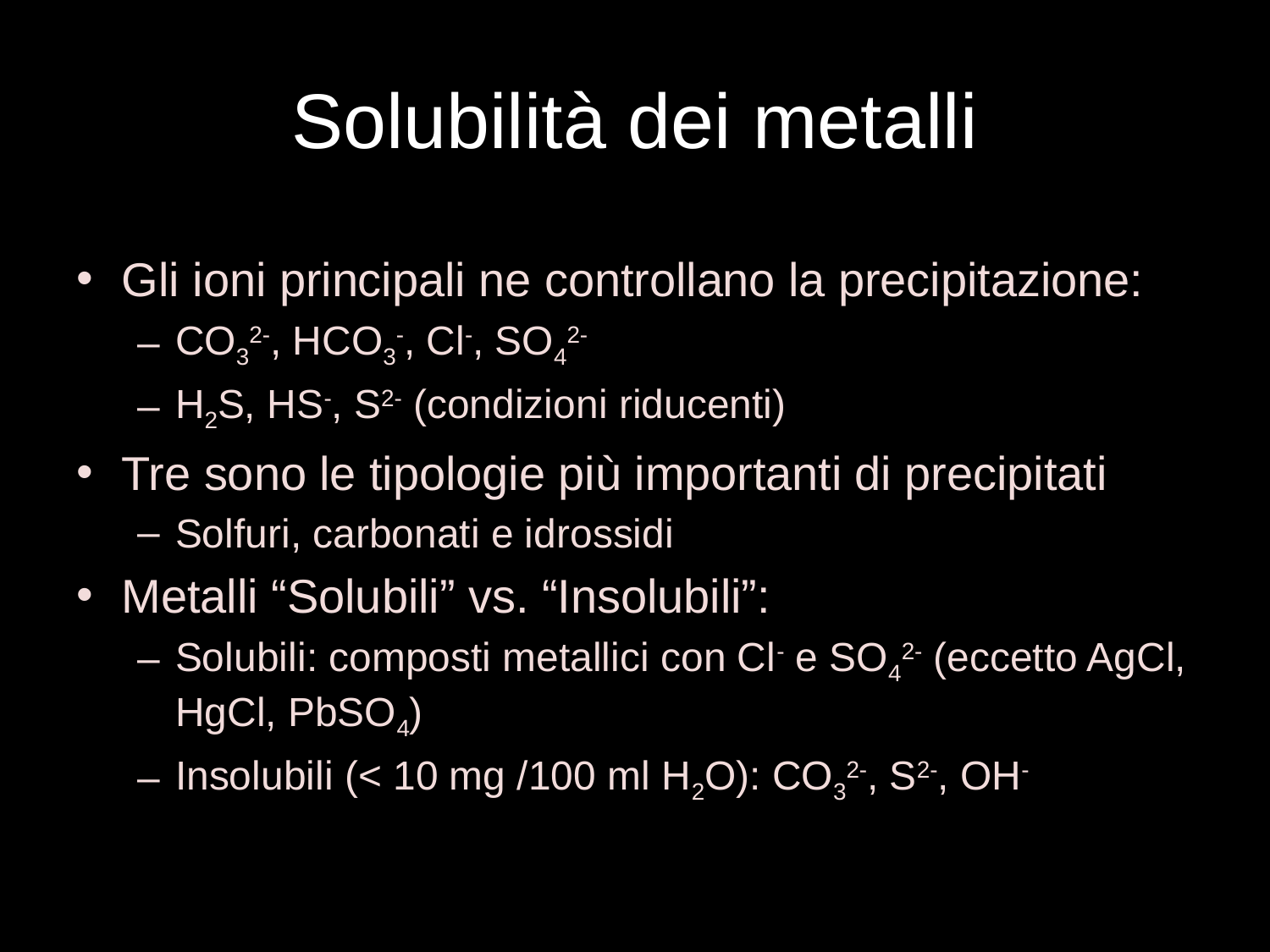

# Solubilità dei metalli
Gli ioni principali ne controllano la precipitazione:
CO32-, HCO3-, Cl-, SO42-
H2S, HS-, S2- (condizioni riducenti)
Tre sono le tipologie più importanti di precipitati
Solfuri, carbonati e idrossidi
Metalli “Solubili” vs. “Insolubili”:
Solubili: composti metallici con Cl- e SO42- (eccetto AgCl, HgCl, PbSO4)
Insolubili (< 10 mg /100 ml H2O): CO32-, S2-, OH-